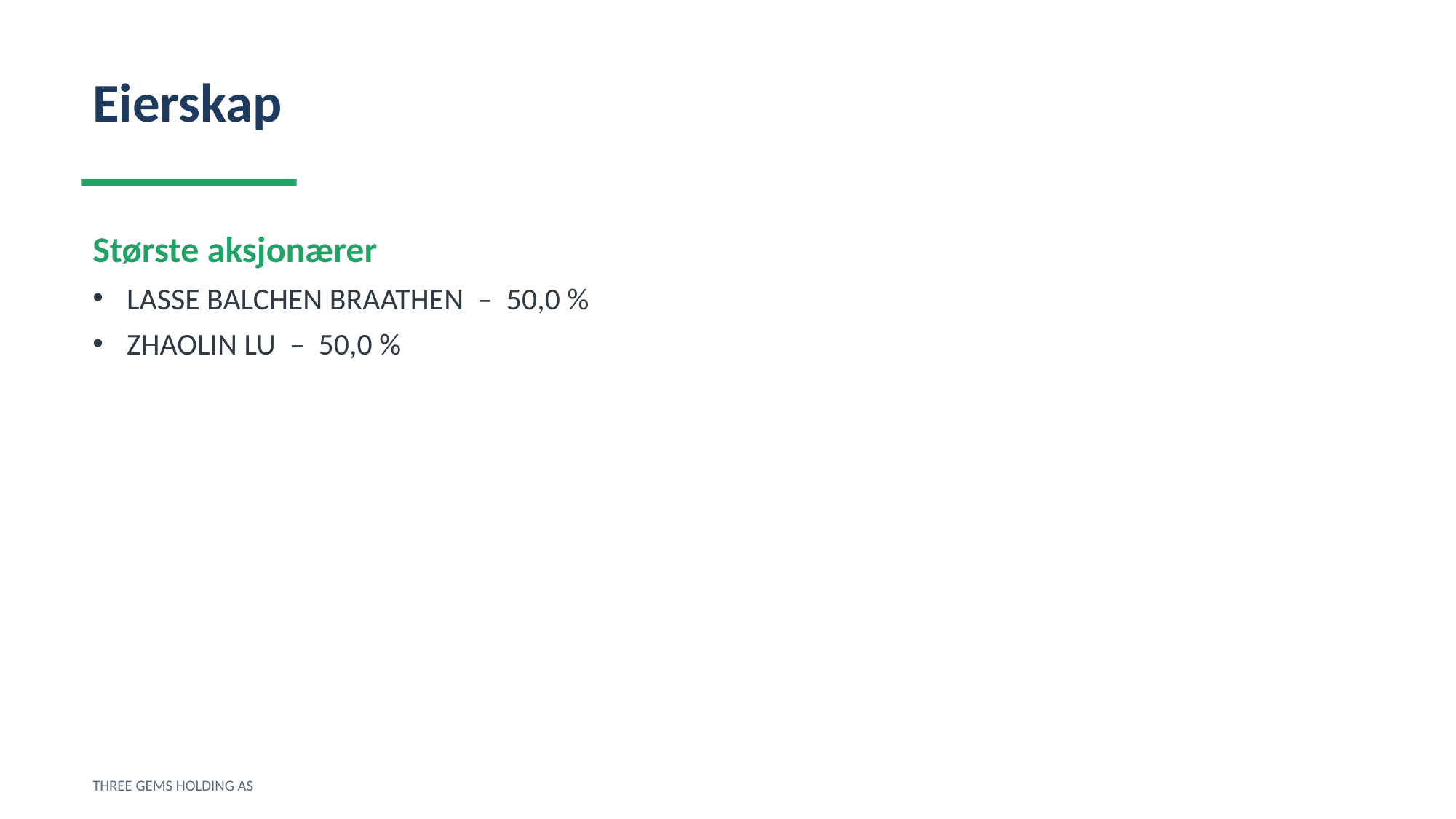

Eierskap

Største aksjonærer
LASSE BALCHEN BRAATHEN  –  50,0 %
ZHAOLIN LU  –  50,0 %
THREE GEMS HOLDING AS